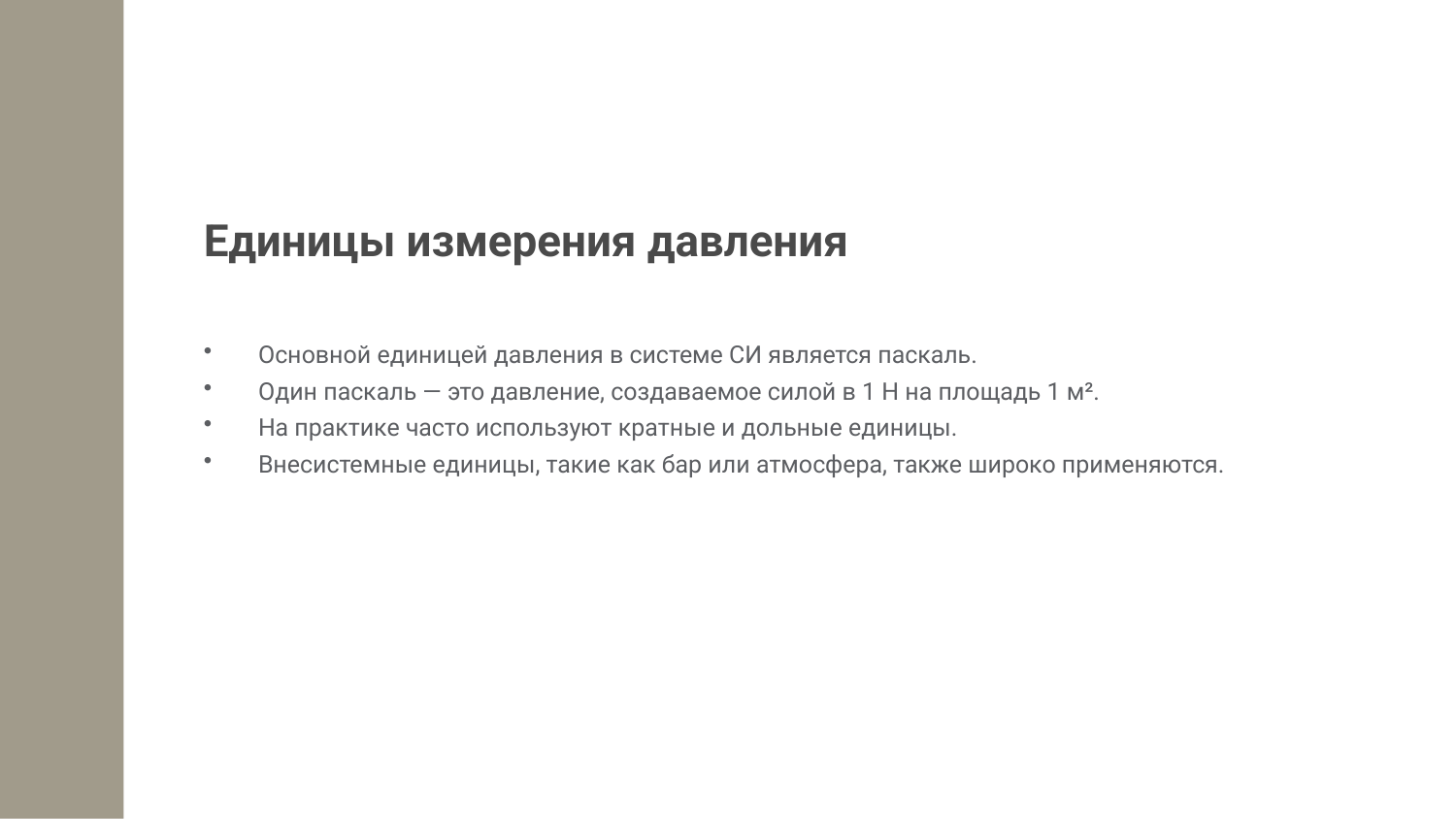

Единицы измерения давления
Основной единицей давления в системе СИ является паскаль.
Один паскаль — это давление, создаваемое силой в 1 Н на площадь 1 м².
На практике часто используют кратные и дольные единицы.
Внесистемные единицы, такие как бар или атмосфера, также широко применяются.